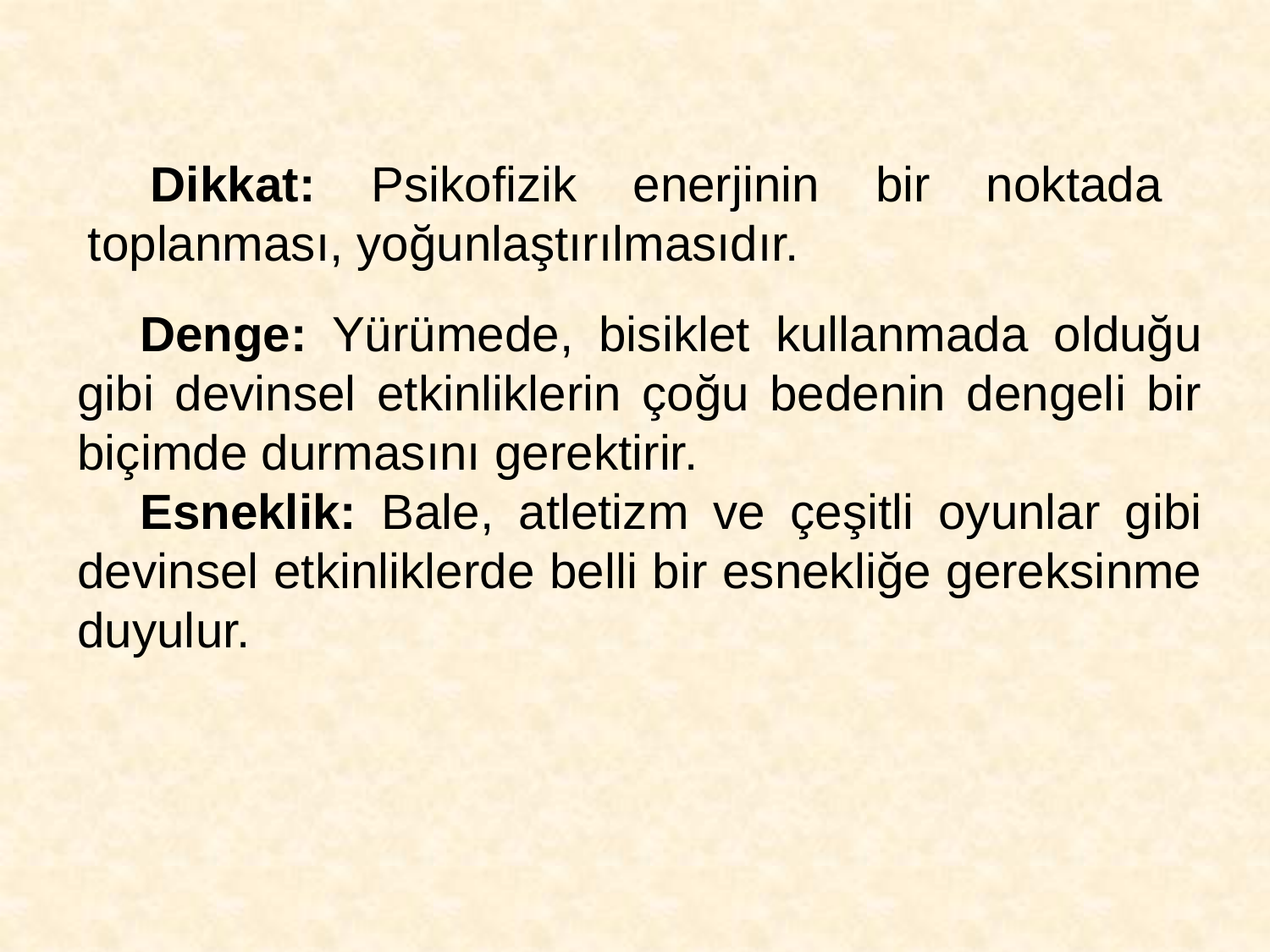

Dikkat: Psikofizik enerjinin bir noktada toplanması, yoğunlaştırılmasıdır.
Denge: Yürümede, bisiklet kullanmada olduğu gibi devinsel etkinliklerin çoğu bedenin dengeli bir biçimde durmasını gerektirir.
Esneklik: Bale, atletizm ve çeşitli oyunlar gibi devinsel etkinliklerde belli bir esnekliğe gereksinme duyulur.